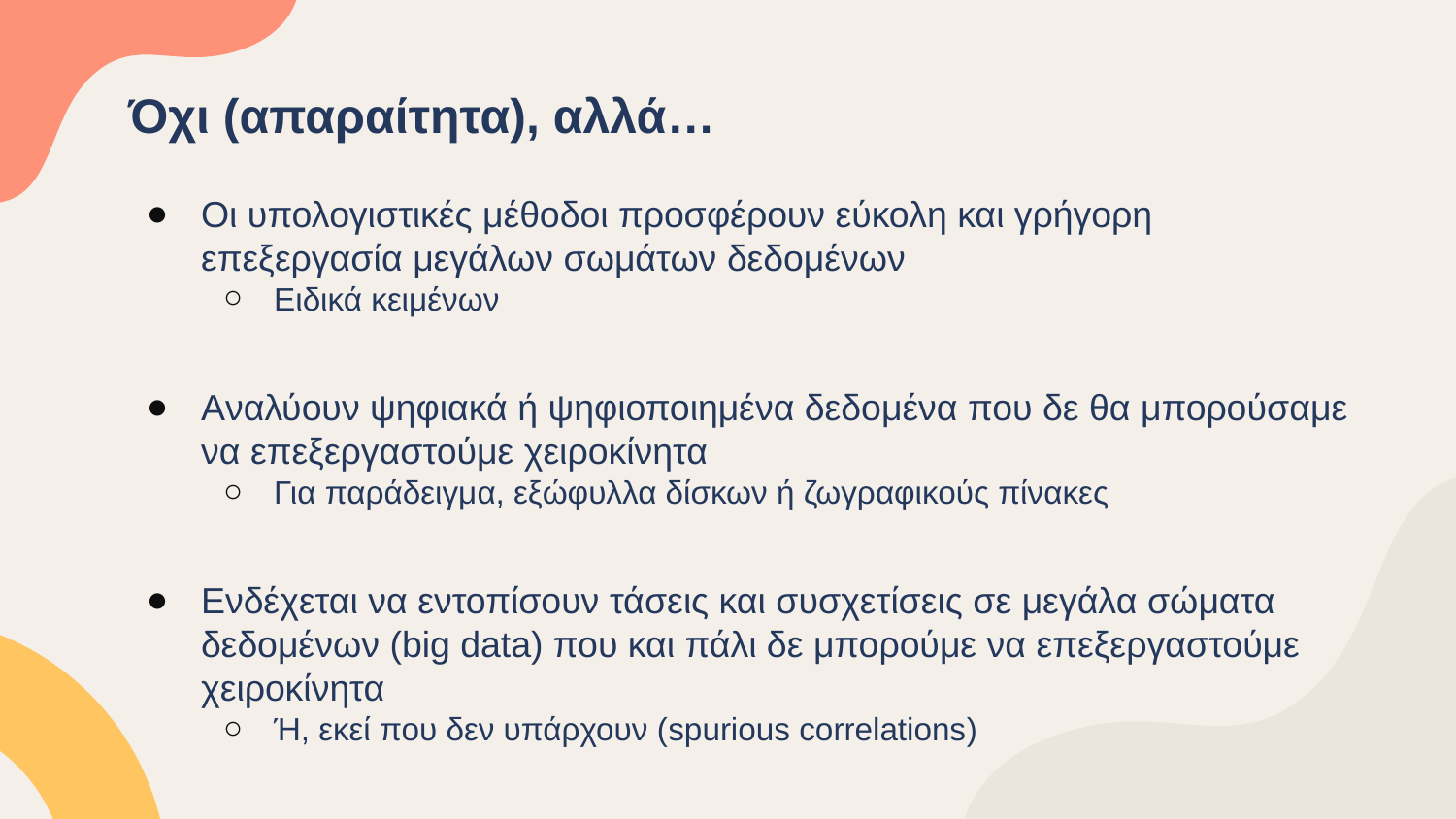

# Όχι (απαραίτητα), αλλά…
Οι υπολογιστικές μέθοδοι προσφέρουν εύκολη και γρήγορη επεξεργασία μεγάλων σωμάτων δεδομένων
Ειδικά κειμένων

Aναλύουν ψηφιακά ή ψηφιοποιημένα δεδομένα που δε θα μπορούσαμε να επεξεργαστούμε χειροκίνητα
Για παράδειγμα, εξώφυλλα δίσκων ή ζωγραφικούς πίνακες

Ενδέχεται να εντοπίσουν τάσεις και συσχετίσεις σε μεγάλα σώματα δεδομένων (big data) που και πάλι δε μπορούμε να επεξεργαστούμε χειροκίνητα
Ή, εκεί που δεν υπάρχουν (spurious correlations)